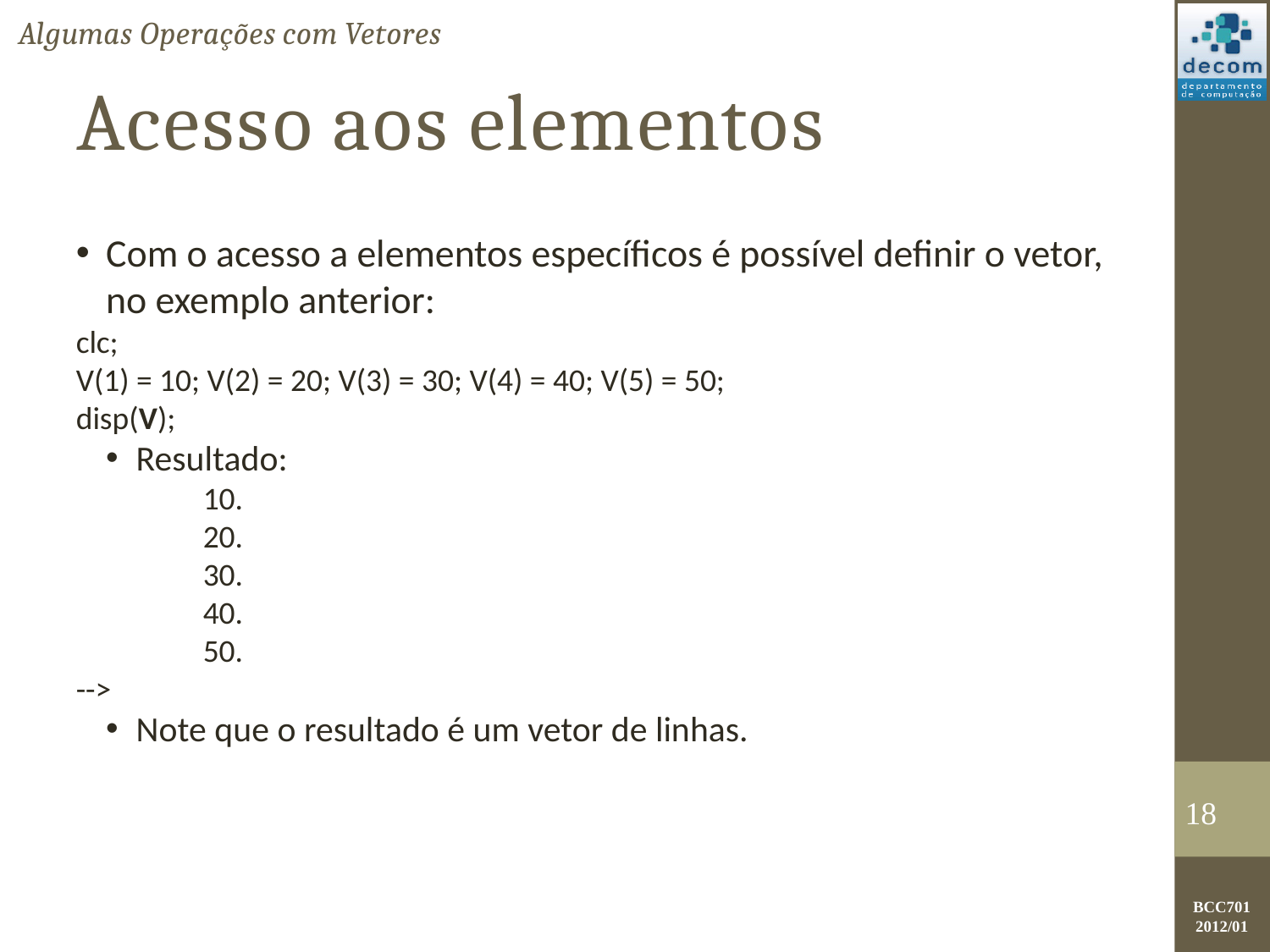

Algumas Operações com Vetores
Acesso aos elementos
Com o acesso a elementos específicos é possível definir o vetor, no exemplo anterior:
clc;
V(1) = 10; V(2) = 20; V(3) = 30; V(4) = 40; V(5) = 50;
disp(V);
Resultado:
	10.
	20.
	30.
	40.
	50.
-->
Note que o resultado é um vetor de linhas.
18